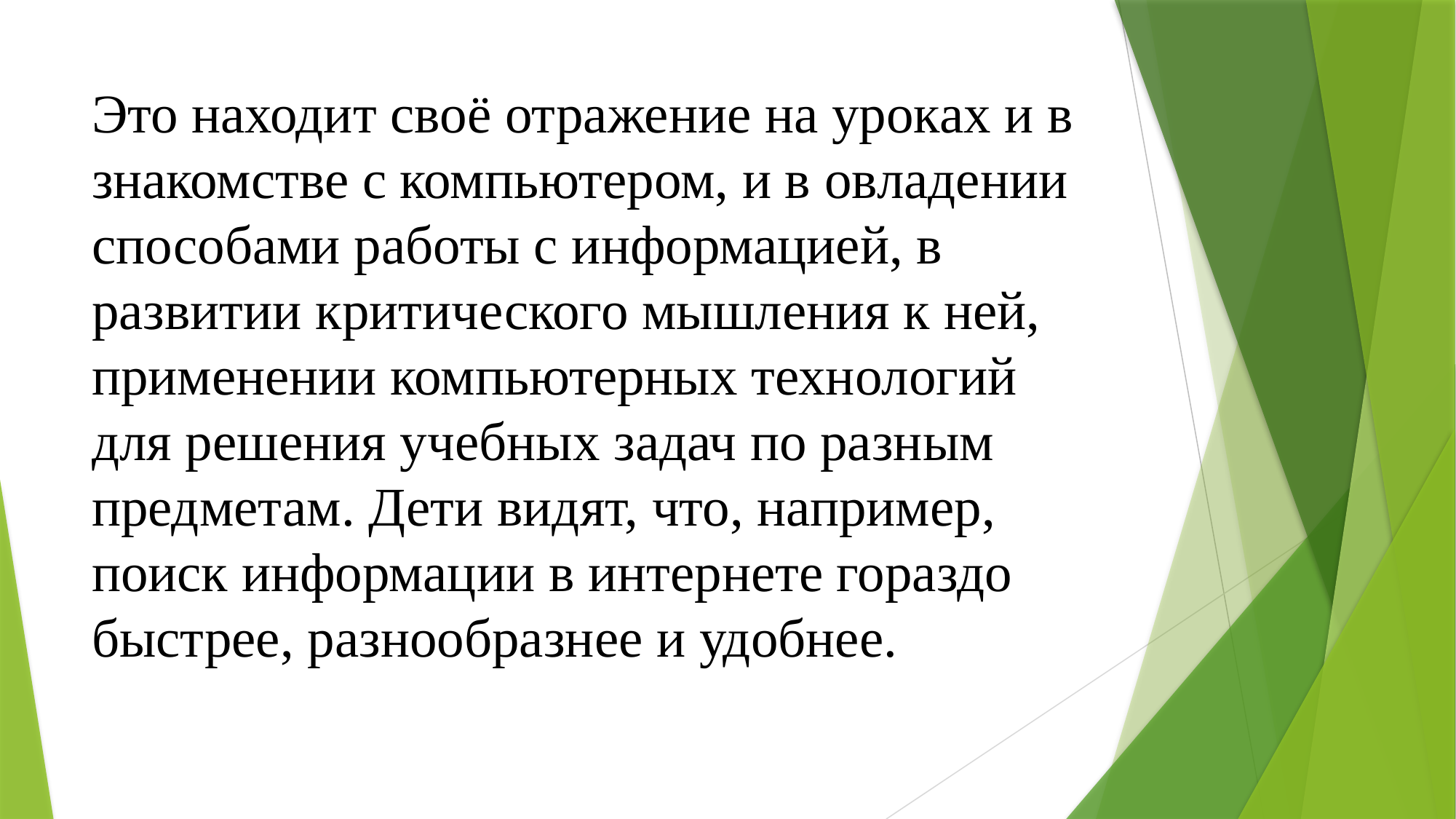

Это находит своё отражение на уроках и в знакомстве с компьютером, и в овладении способами работы с информацией, в развитии критического мышления к ней, применении компьютерных технологий для решения учебных задач по разным предметам. Дети видят, что, например, поиск информации в интернете гораздо быстрее, разнообразнее и удобнее.